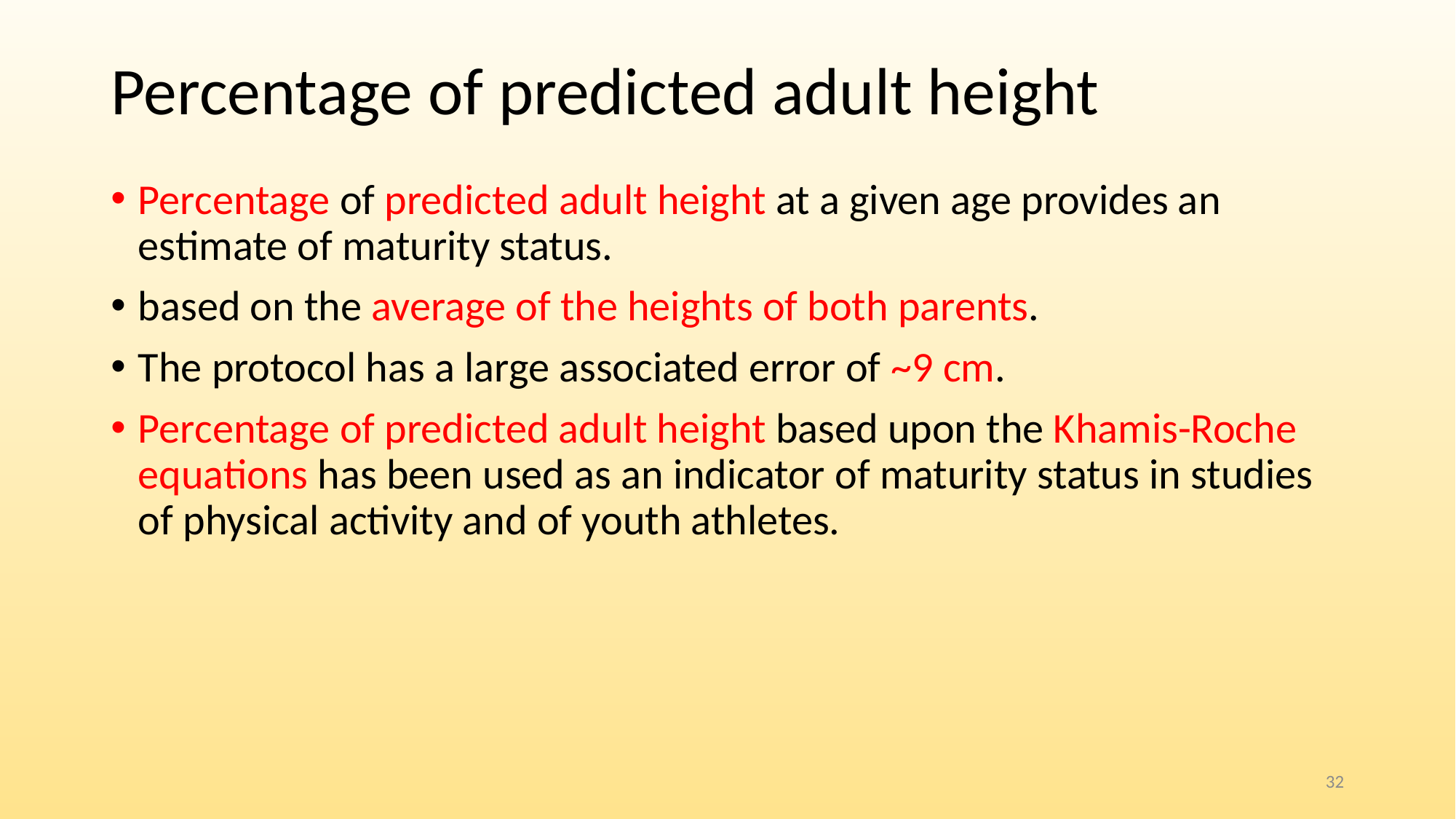

# Percentage of predicted adult height
Percentage of predicted adult height at a given age provides an estimate of maturity status.
based on the average of the heights of both parents.
The protocol has a large associated error of ~9 cm.
Percentage of predicted adult height based upon the Khamis-Roche equations has been used as an indicator of maturity status in studies of physical activity and of youth athletes.
32